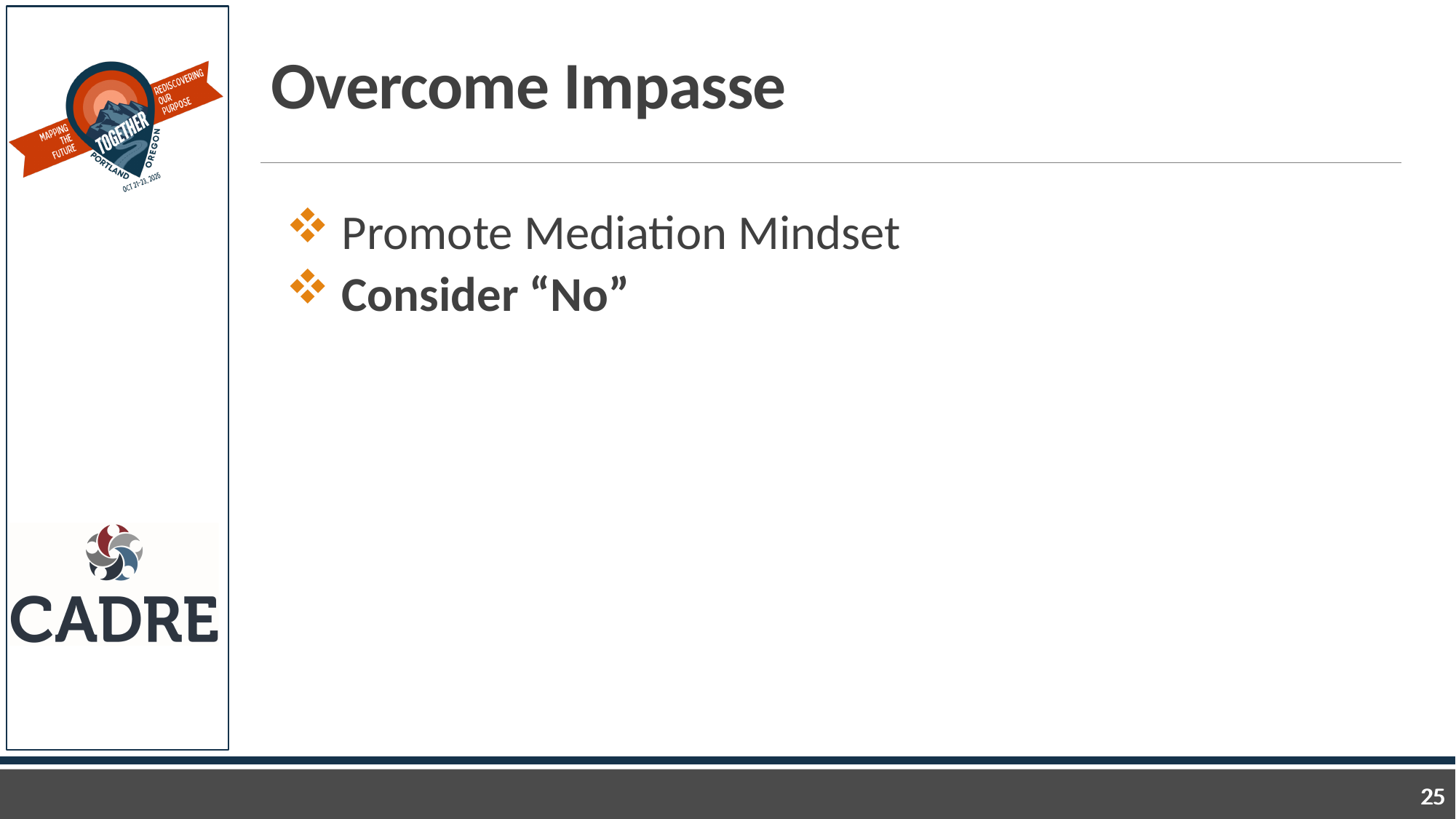

# Overcome Impasse
 Promote Mediation Mindset
 Consider “No”